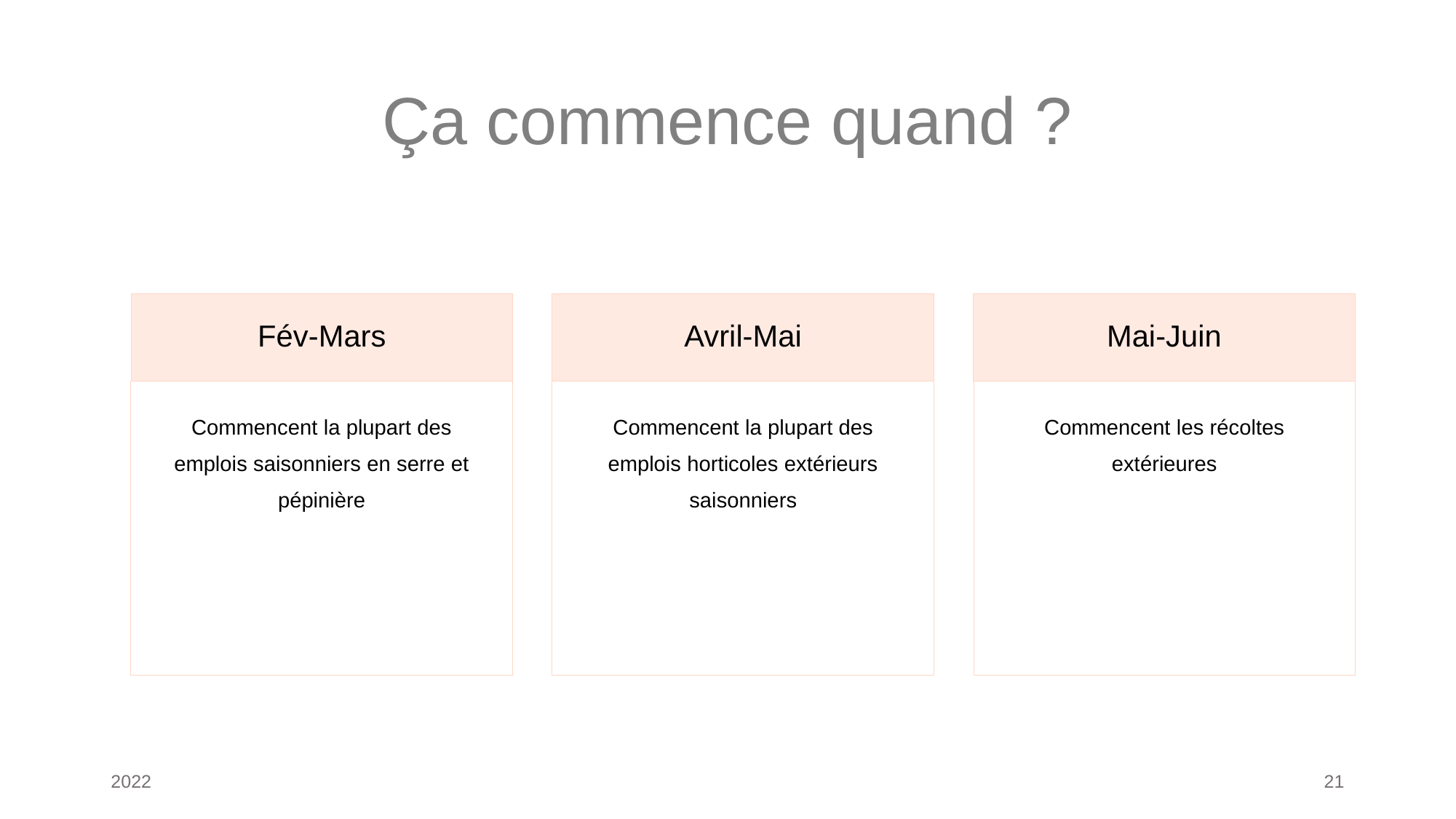

# Ça commence quand ?
Fév-Mars
Avril-Mai
Mai-Juin
Commencent la plupart des emplois saisonniers en serre et pépinière
Commencent la plupart des emplois horticoles extérieurs saisonniers
Commencent les récoltes extérieures

2022
21